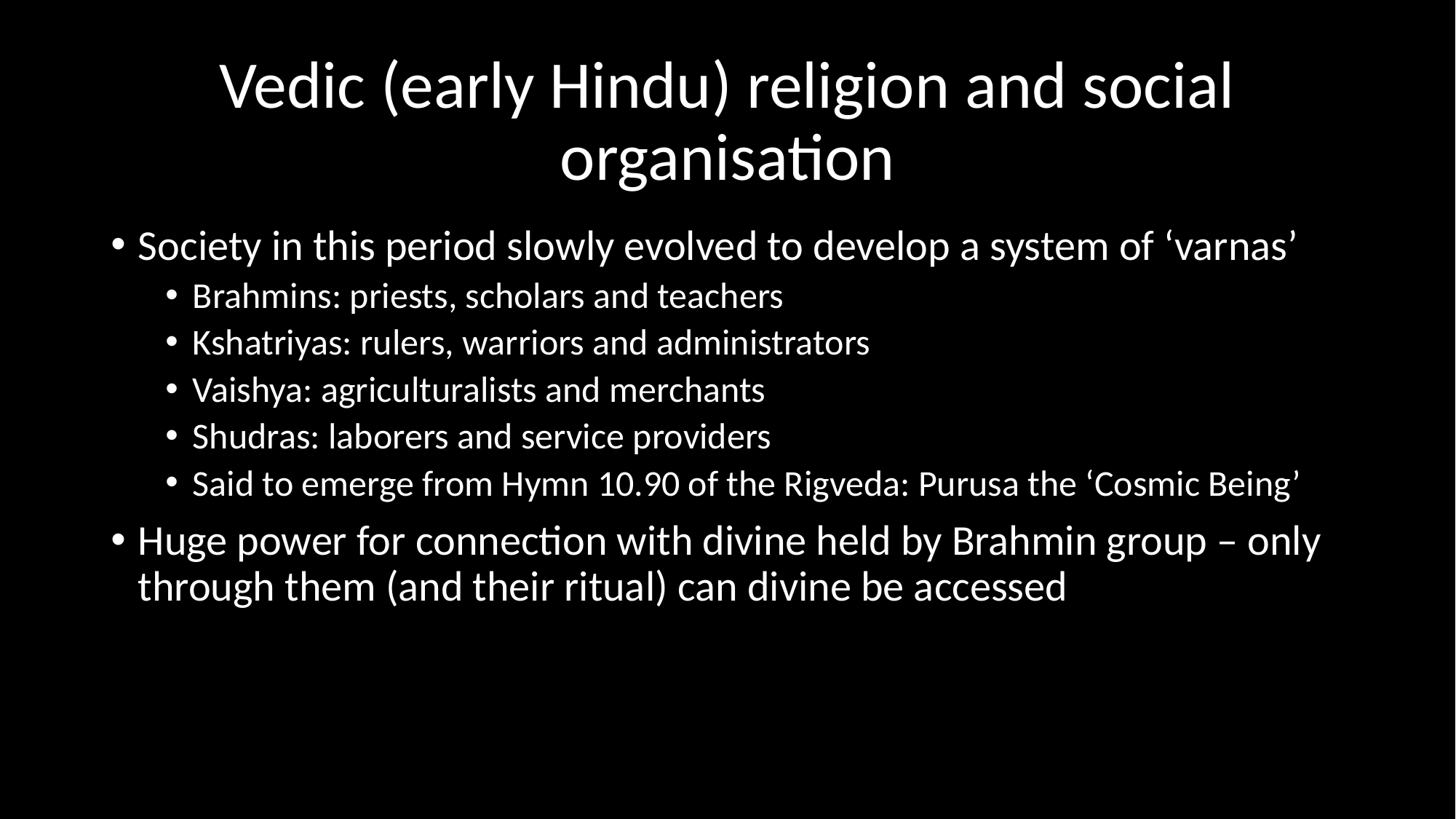

# Vedic (early Hindu) religion and social organisation
Society in this period slowly evolved to develop a system of ‘varnas’
Brahmins: priests, scholars and teachers
Kshatriyas: rulers, warriors and administrators
Vaishya: agriculturalists and merchants
Shudras: laborers and service providers
Said to emerge from Hymn 10.90 of the Rigveda: Purusa the ‘Cosmic Being’
Huge power for connection with divine held by Brahmin group – only through them (and their ritual) can divine be accessed